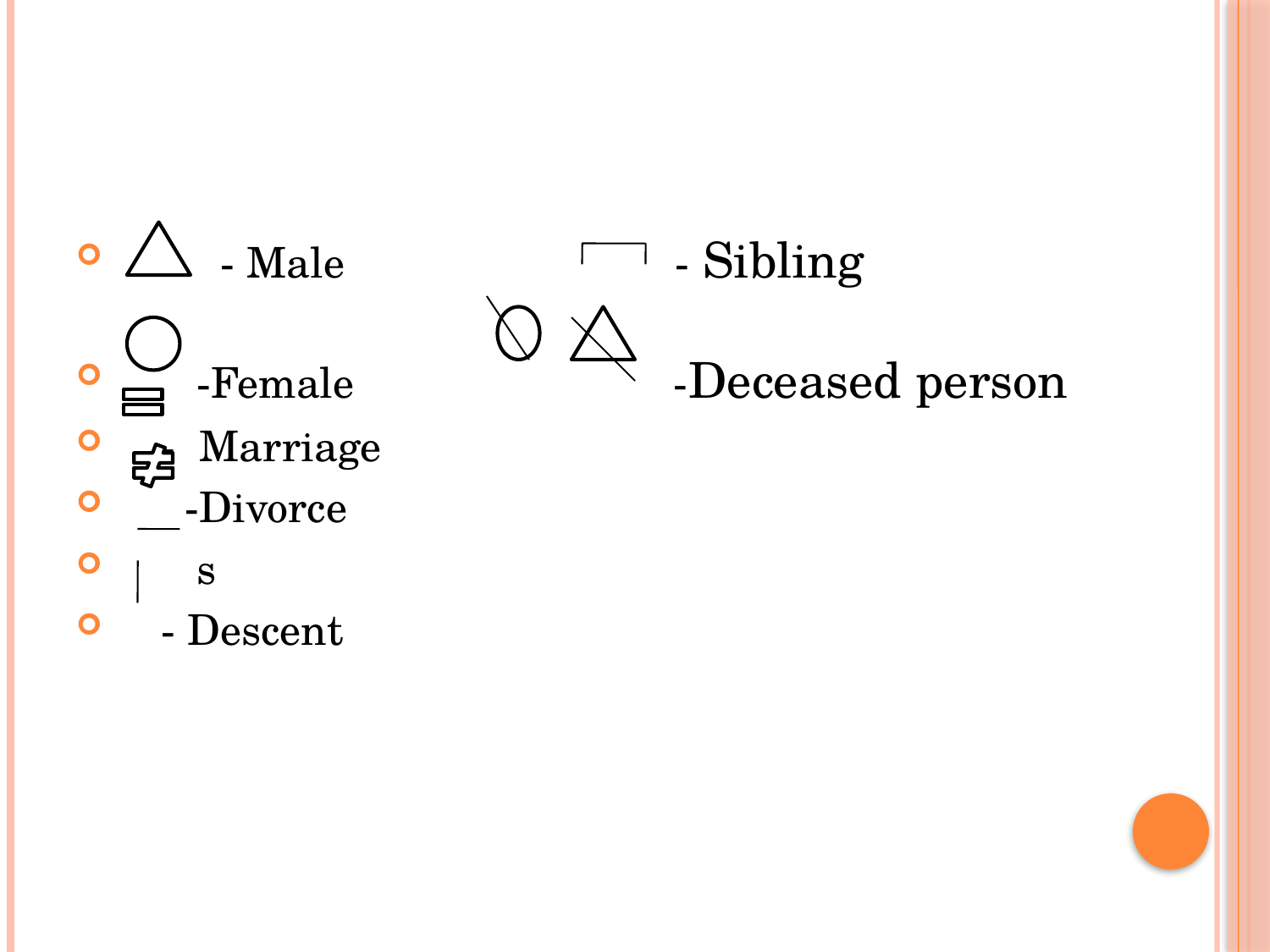

#
         - Male                            - Sibling
       -Female                           -Deceased person
    -  Marriage
      -Divorce
       s
    - Descent